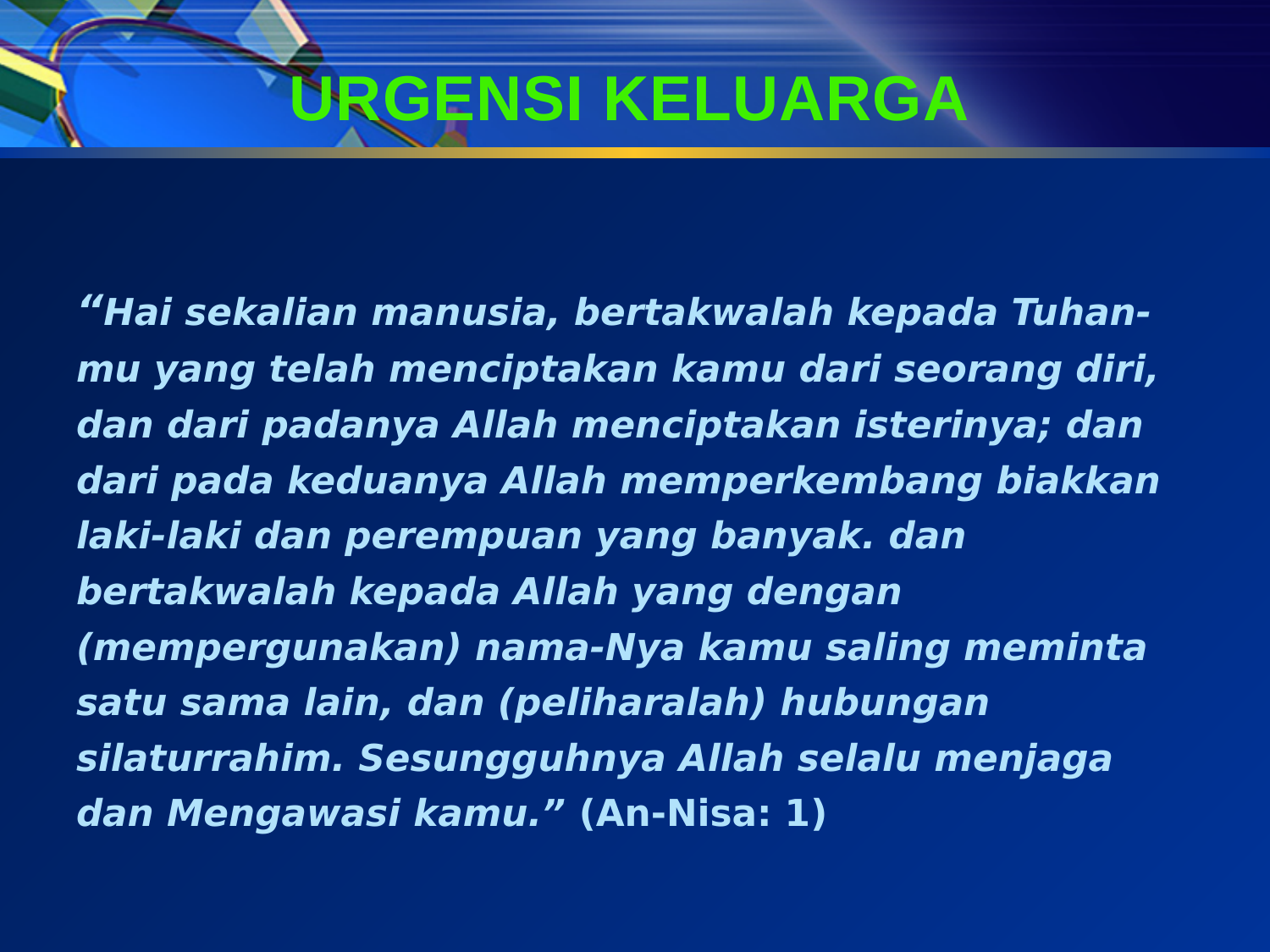

# URGENSI KELUARGA
“Hai sekalian manusia, bertakwalah kepada Tuhan-mu yang telah menciptakan kamu dari seorang diri, dan dari padanya Allah menciptakan isterinya; dan dari pada keduanya Allah memperkembang biakkan laki-laki dan perempuan yang banyak. dan bertakwalah kepada Allah yang dengan (mempergunakan) nama-Nya kamu saling meminta satu sama lain, dan (peliharalah) hubungan silaturrahim. Sesungguhnya Allah selalu menjaga dan Mengawasi kamu.” (An-Nisa: 1)